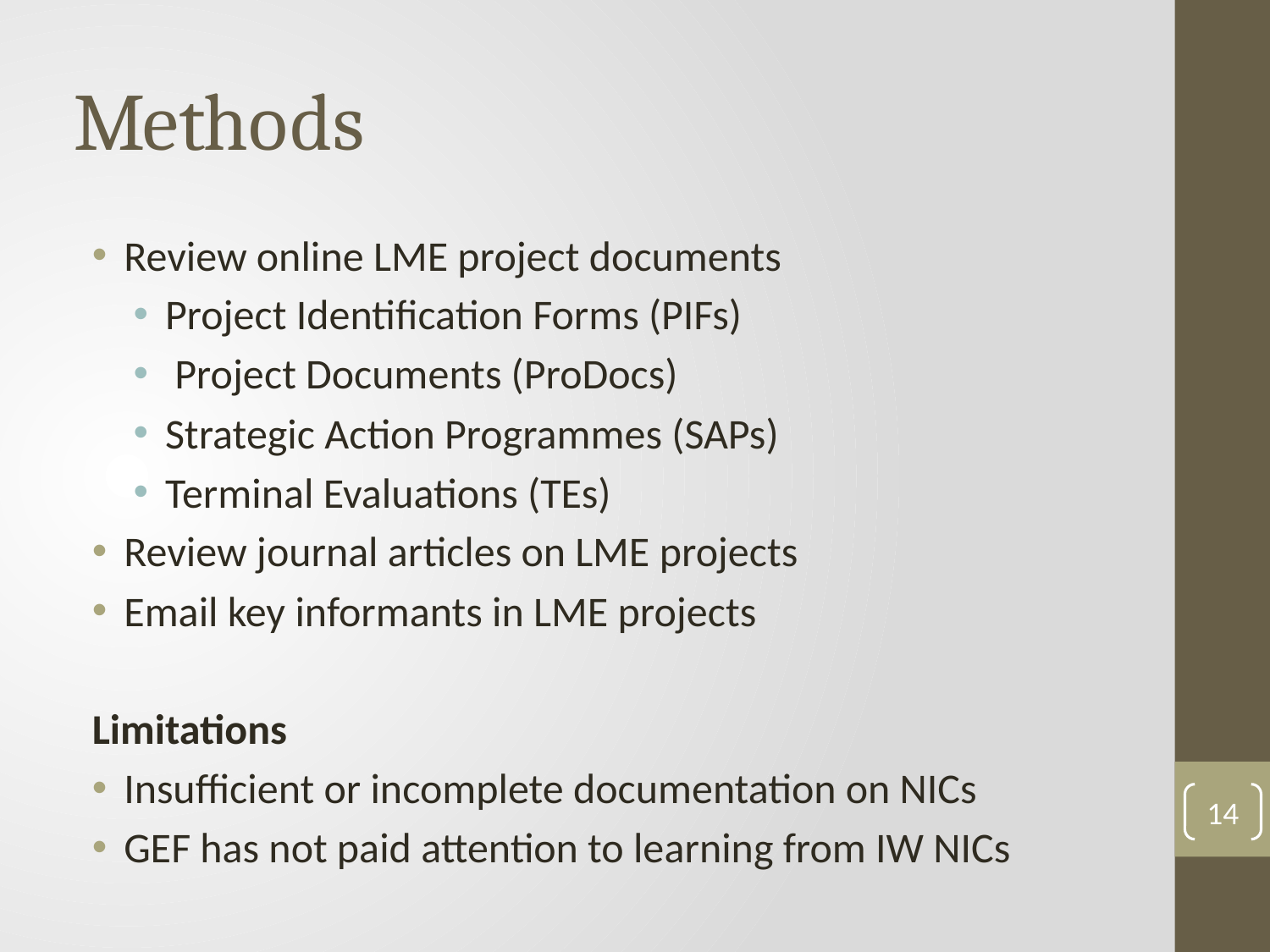

# Methods
Review online LME project documents
Project Identification Forms (PIFs)
 Project Documents (ProDocs)
Strategic Action Programmes (SAPs)
Terminal Evaluations (TEs)
Review journal articles on LME projects
Email key informants in LME projects

Limitations
Insufficient or incomplete documentation on NICs
GEF has not paid attention to learning from IW NICs
14